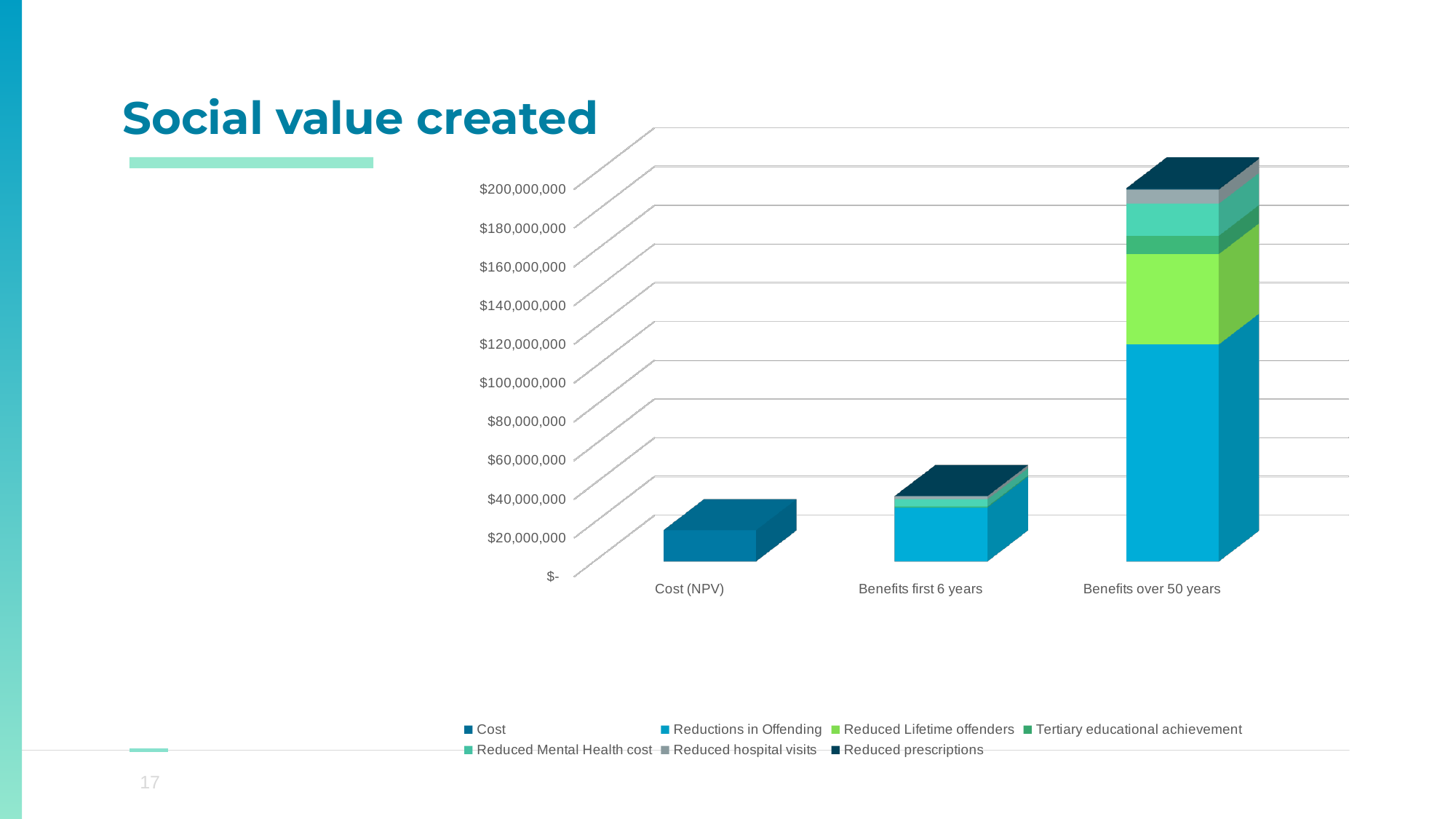

# Social value created

[unsupported chart]

17